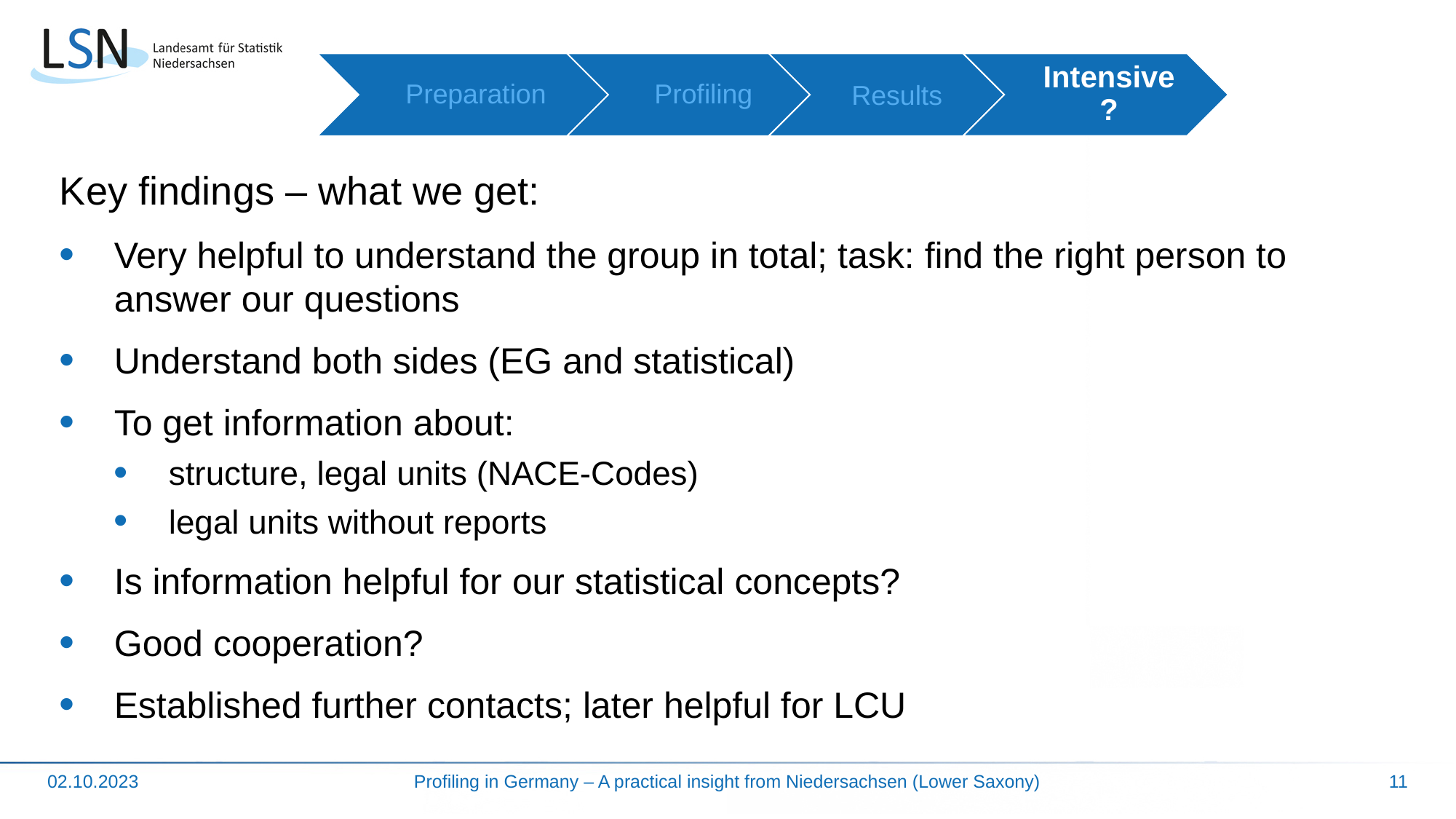

Preparation

Profiling

Results

Intensive?
Key findings – what we get:
Very helpful to understand the group in total; task: find the right person to answer our questions
Understand both sides (EG and statistical)
To get information about:
structure, legal units (NACE-Codes)
legal units without reports
Is information helpful for our statistical concepts?
Good cooperation?
Established further contacts; later helpful for LCU

02.10.2023
Profiling in Germany – A practical insight from Niedersachsen (Lower Saxony)
11